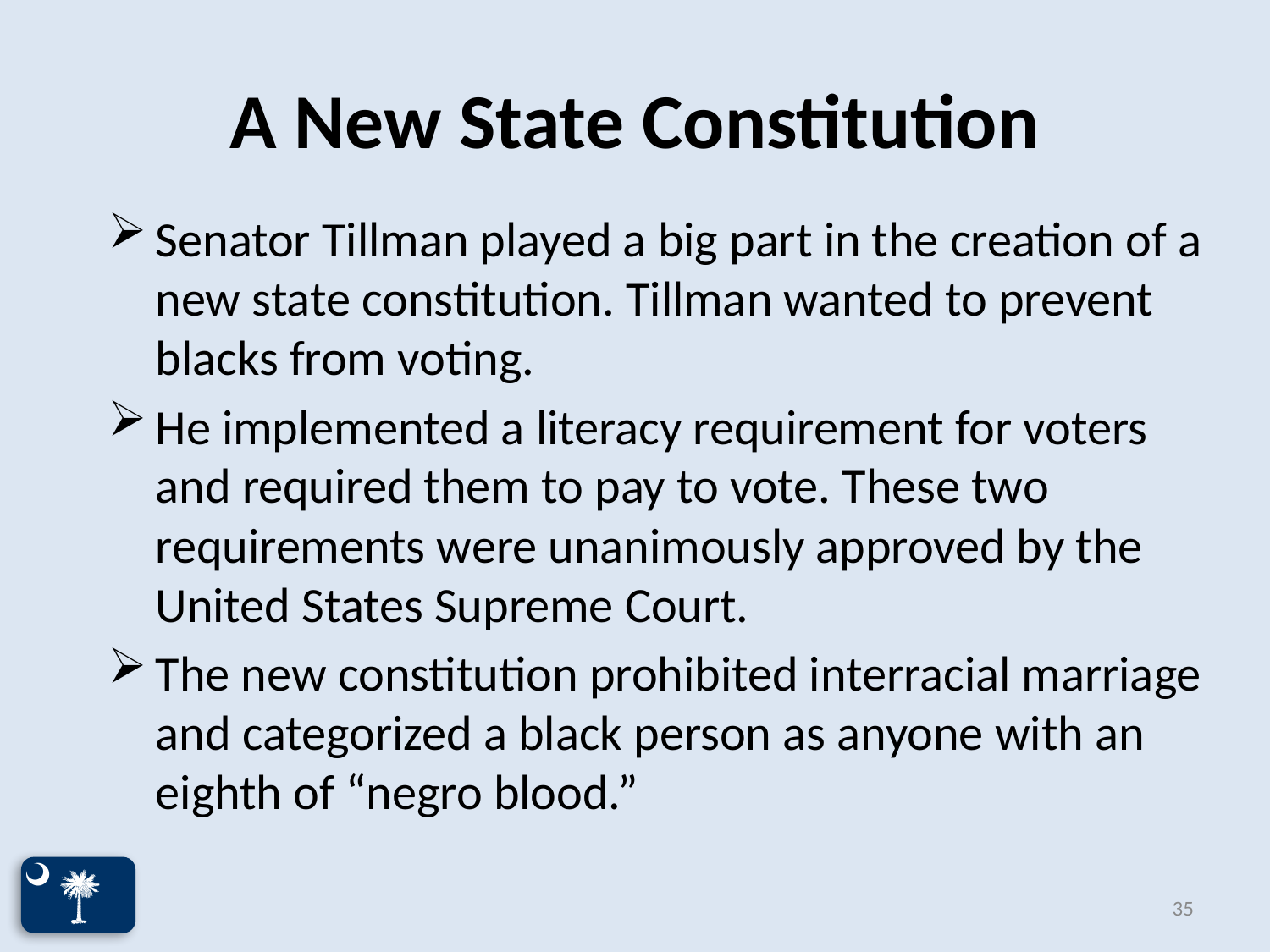

# A New State Constitution
Senator Tillman played a big part in the creation of a new state constitution. Tillman wanted to prevent blacks from voting.
He implemented a literacy requirement for voters and required them to pay to vote. These two requirements were unanimously approved by the United States Supreme Court.
The new constitution prohibited interracial marriage and categorized a black person as anyone with an eighth of “negro blood.”

35